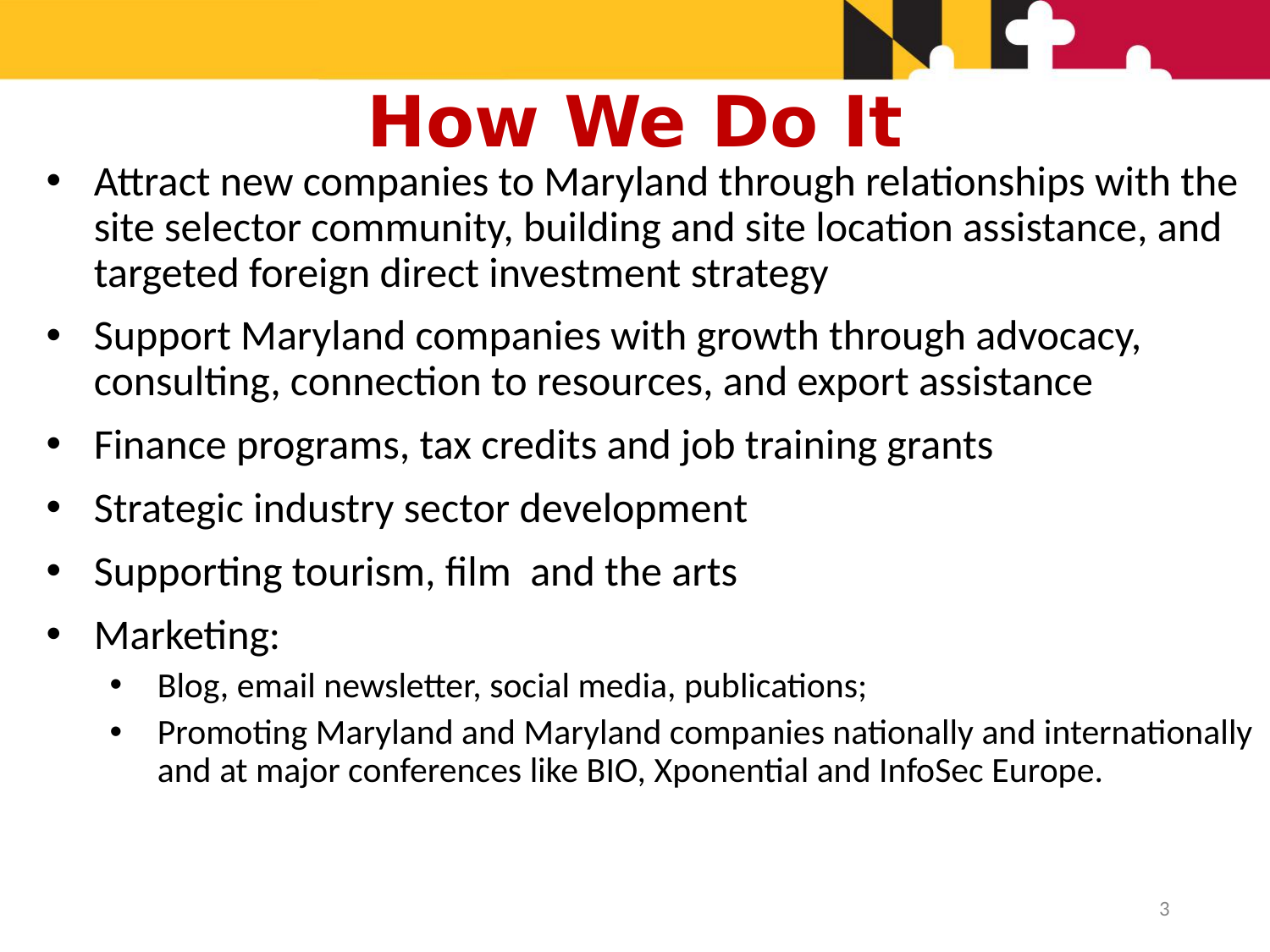

# How We Do It
Attract new companies to Maryland through relationships with the site selector community, building and site location assistance, and targeted foreign direct investment strategy
Support Maryland companies with growth through advocacy, consulting, connection to resources, and export assistance
Finance programs, tax credits and job training grants
Strategic industry sector development
Supporting tourism, film  and the arts
Marketing:
Blog, email newsletter, social media, publications;
Promoting Maryland and Maryland companies nationally and internationally and at major conferences like BIO, Xponential and InfoSec Europe.

3